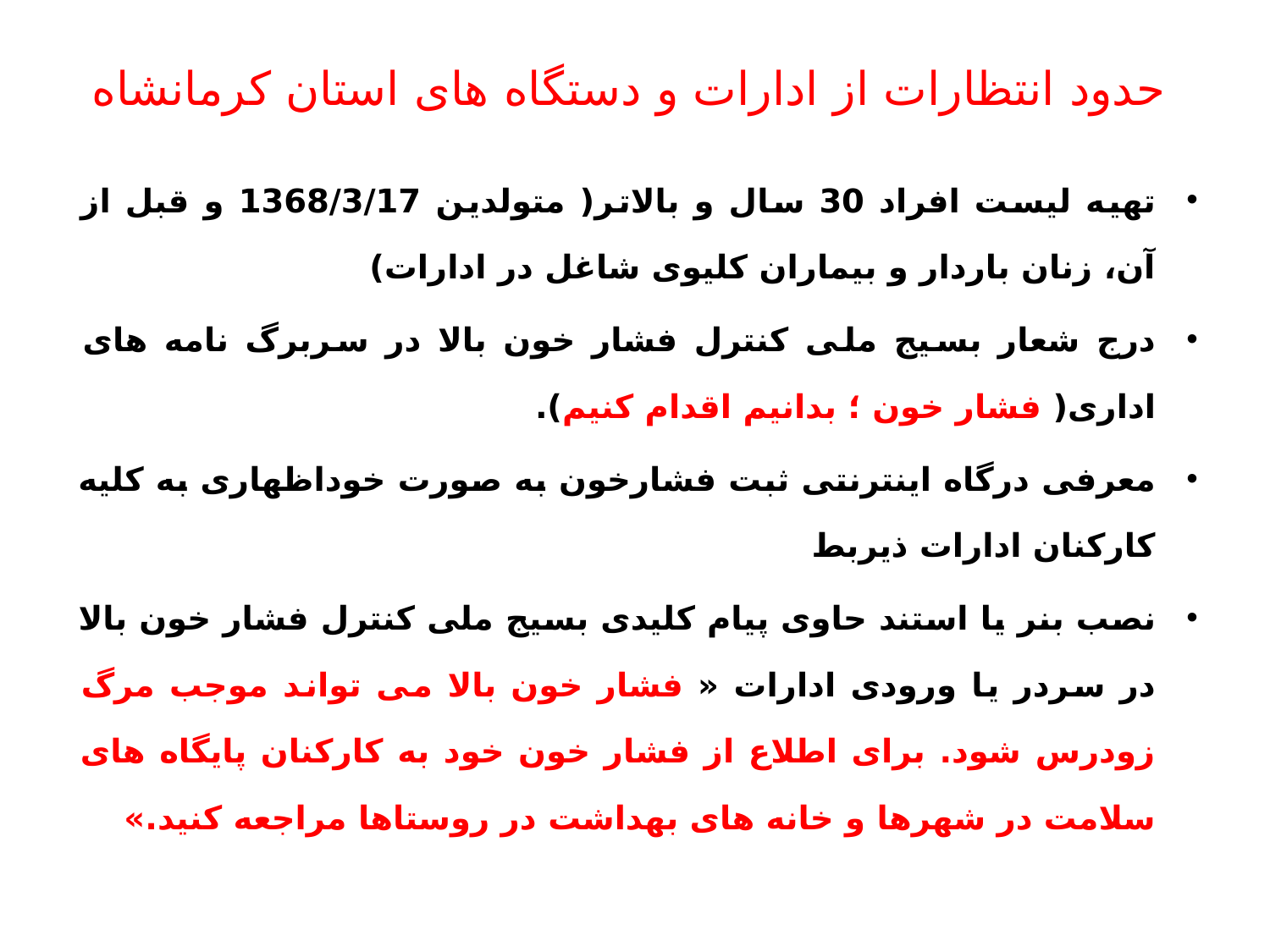

# حدود انتظارات از ادارات و دستگاه های استان کرمانشاه
تهیه لیست افراد 30 سال و بالاتر( متولدین 1368/3/17 و قبل از آن، زنان باردار و بیماران کلیوی شاغل در ادارات)
درج شعار بسیج ملی کنترل فشار خون بالا در سربرگ نامه های اداری( فشار خون ؛ بدانیم اقدام کنیم).
معرفی درگاه اینترنتی ثبت فشارخون به صورت خوداظهاری به کلیه کارکنان ادارات ذیربط
نصب بنر یا استند حاوی پیام کلیدی بسیج ملی کنترل فشار خون بالا در سردر یا ورودی ادارات « فشار خون بالا می تواند موجب مرگ زودرس شود. برای اطلاع از فشار خون خود به کارکنان پایگاه های سلامت در شهرها و خانه های بهداشت در روستاها مراجعه کنید.»